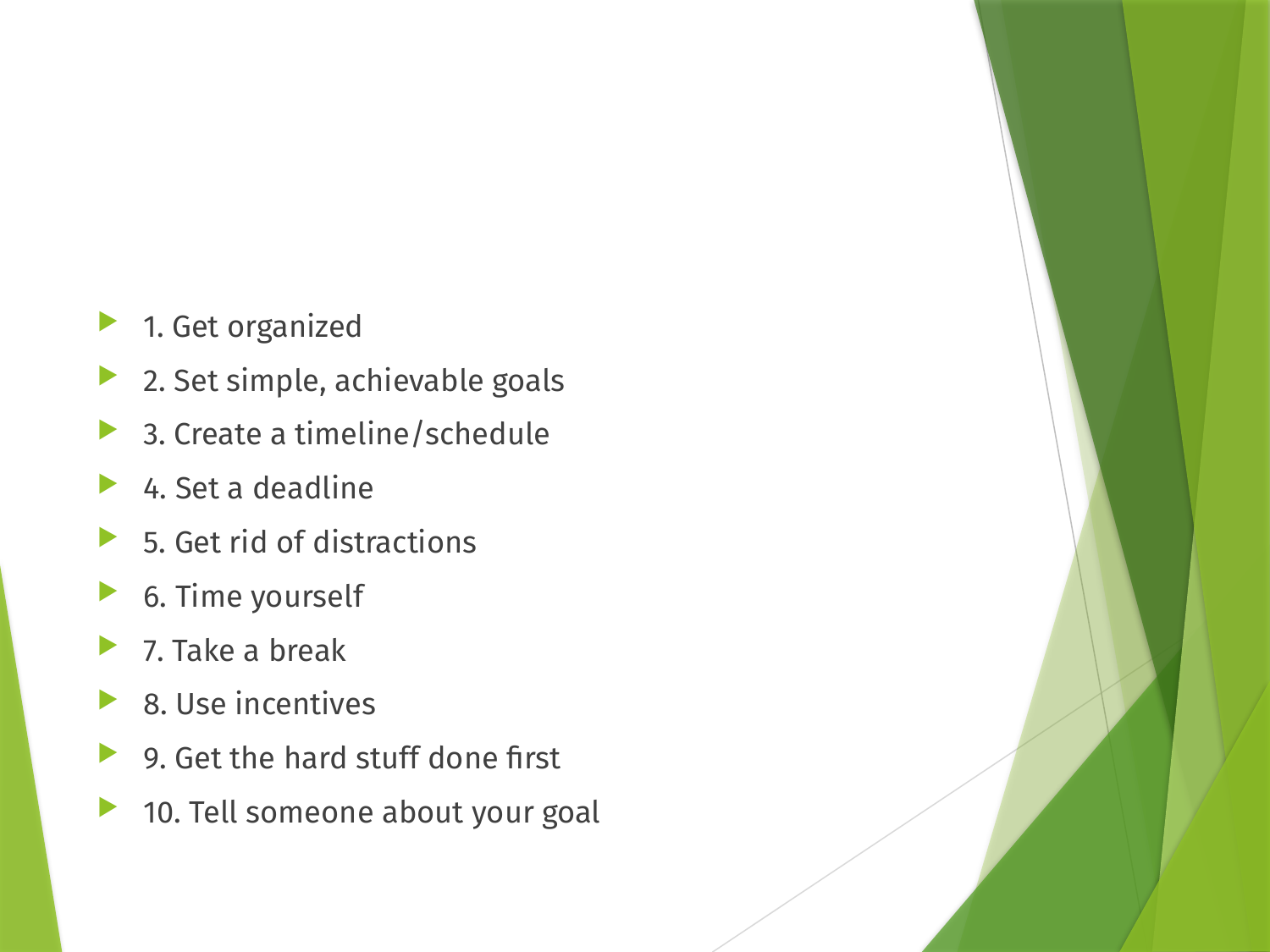

#
1. Get organized
2. Set simple, achievable goals
3. Create a timeline/schedule
4. Set a deadline
5. Get rid of distractions
6. Time yourself
7. Take a break
8. Use incentives
9. Get the hard stuff done first
10. Tell someone about your goal